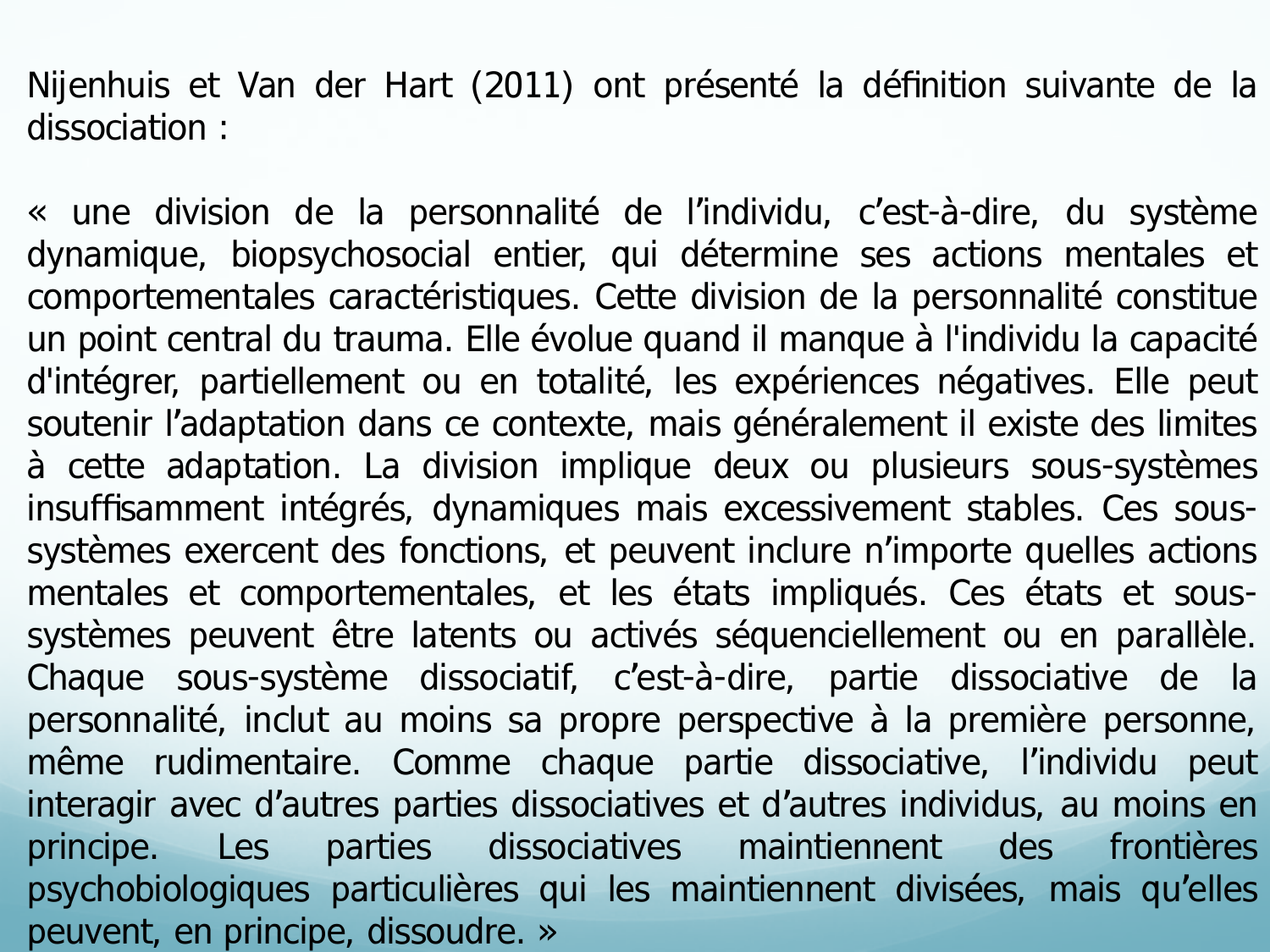

Nijenhuis et Van der Hart (2011) ont présenté la définition suivante de la dissociation :

« une division de la personnalité de l’individu, c’est-à-dire, du système dynamique, biopsychosocial entier, qui détermine ses actions mentales et comportementales caractéristiques. Cette division de la personnalité constitue un point central du trauma. Elle évolue quand il manque à l'individu la capacité d'intégrer, partiellement ou en totalité, les expériences négatives. Elle peut soutenir l’adaptation dans ce contexte, mais généralement il existe des limites à cette adaptation. La division implique deux ou plusieurs sous-systèmes insuffisamment intégrés, dynamiques mais excessivement stables. Ces sous-systèmes exercent des fonctions, et peuvent inclure n’importe quelles actions mentales et comportementales, et les états impliqués. Ces états et sous-systèmes peuvent être latents ou activés séquenciellement ou en parallèle. Chaque sous-système dissociatif, c’est-à-dire, partie dissociative de la personnalité, inclut au moins sa propre perspective à la première personne, même rudimentaire. Comme chaque partie dissociative, l’individu peut interagir avec d’autres parties dissociatives et d’autres individus, au moins en principe. Les parties dissociatives maintiennent des frontières psychobiologiques particulières qui les maintiennent divisées, mais qu’elles peuvent, en principe, dissoudre. »